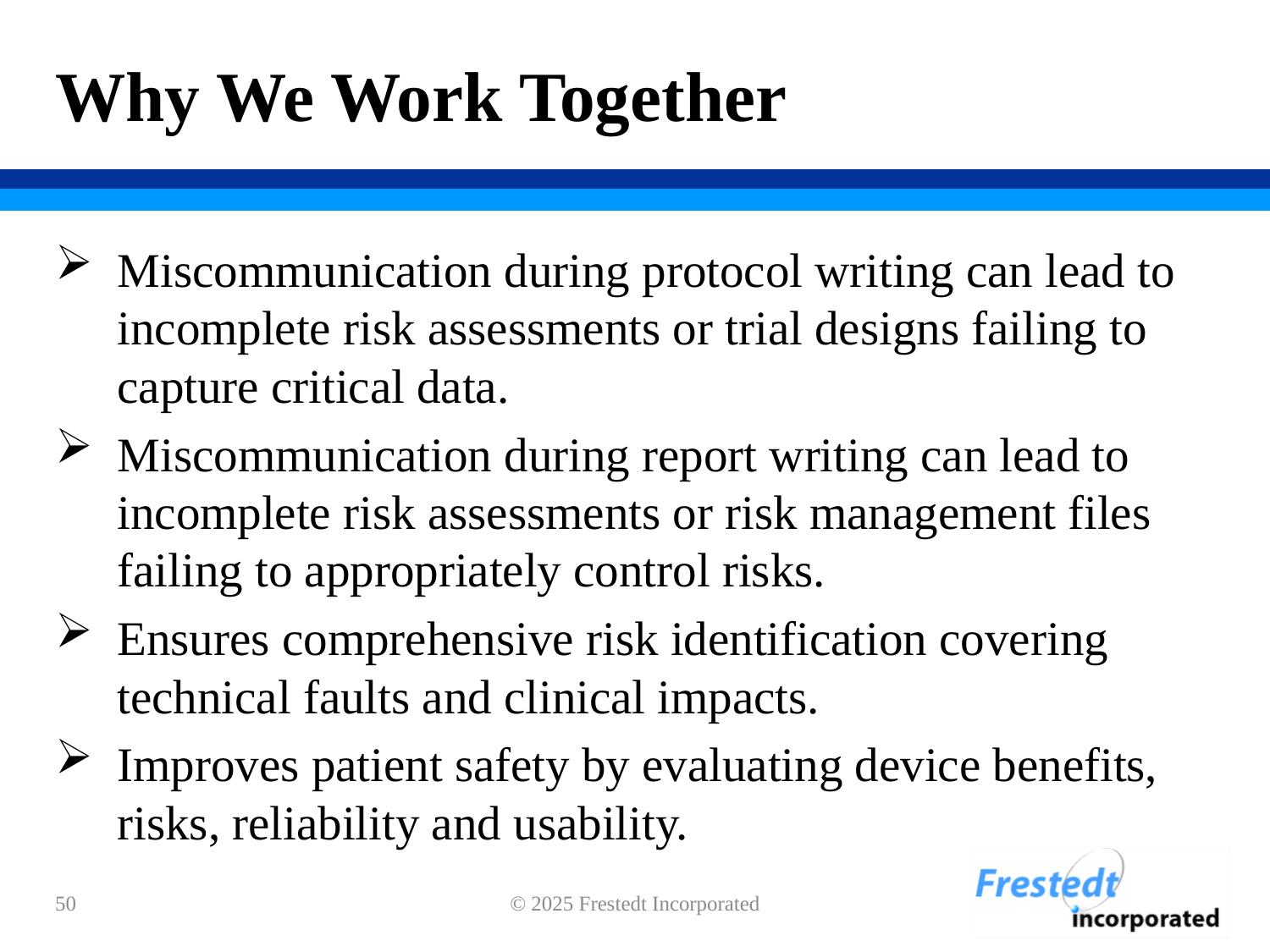

# Why We Work Together
Miscommunication during protocol writing can lead to incomplete risk assessments or trial designs failing to capture critical data.
Miscommunication during report writing can lead to incomplete risk assessments or risk management files failing to appropriately control risks.
Ensures comprehensive risk identification covering technical faults and clinical impacts.
Improves patient safety by evaluating device benefits, risks, reliability and usability.
50
© 2025 Frestedt Incorporated